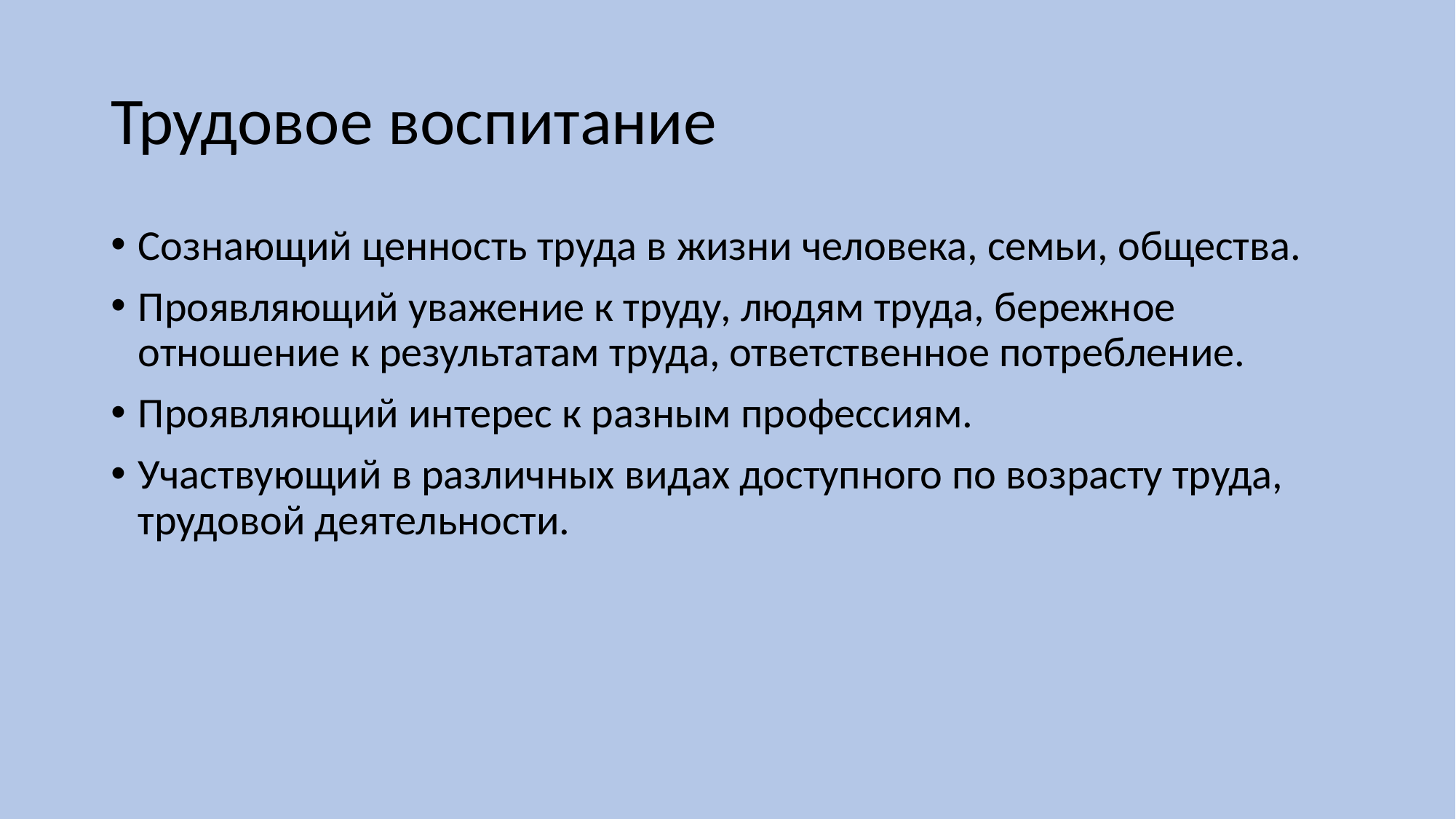

# Трудовое воспитание
Сознающий ценность труда в жизни человека, семьи, общества.
Проявляющий уважение к труду, людям труда, бережное отношение к результатам труда, ответственное потребление.
Проявляющий интерес к разным профессиям.
Участвующий в различных видах доступного по возрасту труда, трудовой деятельности.